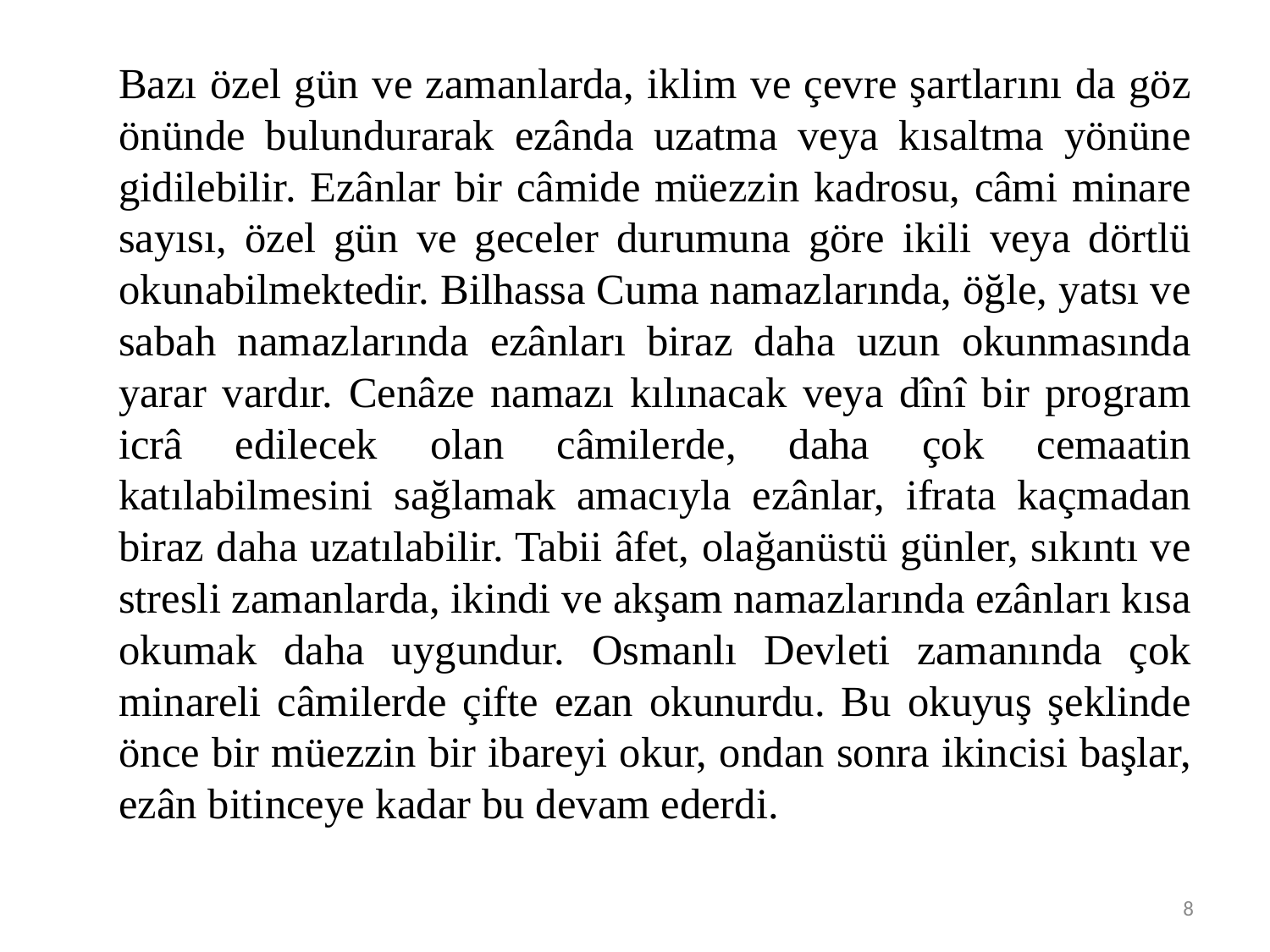

#
	Bazı özel gün ve zamanlarda, iklim ve çevre şartlarını da göz önünde bulundurarak ezânda uzatma veya kısaltma yönüne gidilebilir. Ezânlar bir câmide müezzin kadrosu, câmi minare sayısı, özel gün ve geceler durumuna göre ikili veya dörtlü okunabilmektedir. Bilhassa Cuma namazlarında, öğle, yatsı ve sabah namazlarında ezânları biraz daha uzun okunmasında yarar vardır. Cenâze namazı kılınacak veya dînî bir program icrâ edilecek olan câmilerde, daha çok cemaatin katılabilmesini sağlamak amacıyla ezânlar, ifrata kaçmadan biraz daha uzatılabilir. Tabii âfet, olağanüstü günler, sıkıntı ve stresli zamanlarda, ikindi ve akşam namazlarında ezânları kısa okumak daha uygundur. Osmanlı Devleti zamanında çok minareli câmilerde çifte ezan okunurdu. Bu okuyuş şeklinde önce bir müezzin bir ibareyi okur, ondan sonra ikincisi başlar, ezân bitinceye kadar bu devam ederdi.

8